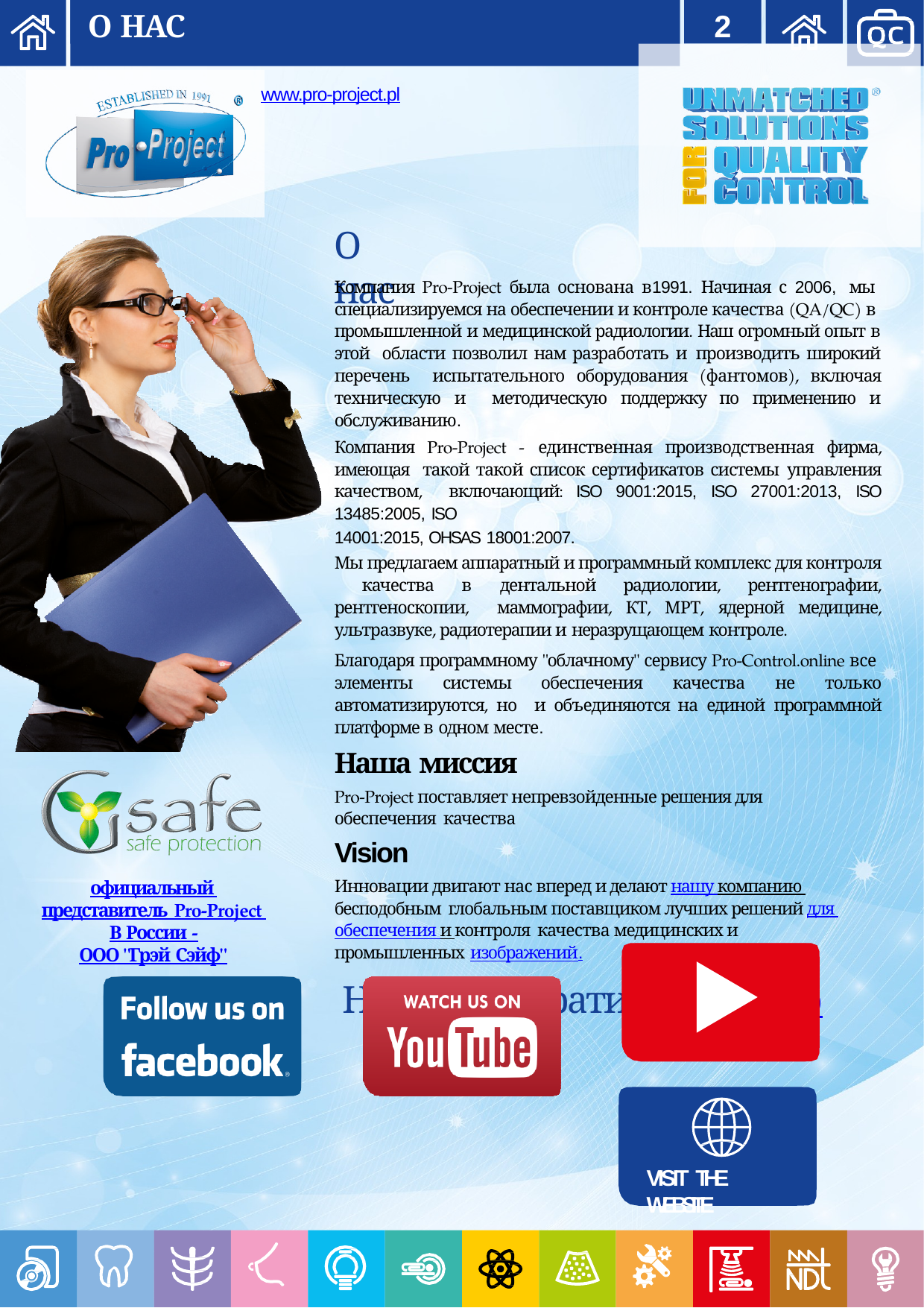

О НАС
2

www.pro-project.pl

О нас

Компания Pro-Project была основана в1991. Начиная с 2006, мы  специализируемся на обеспечении и контроле качества (QA/QC) в  промышленной и медицинской радиологии. Наш огромный опыт в этой  области позволил нам разработать и производить широкий перечень  испытательного оборудования (фантомов), включая техническую и  методическую поддержку по применению и обслуживанию.
Компания Pro-Project - единственная производственная фирма, имеющая  такой такой список сертификатов системы управления качеством,  включающий: ISO 9001:2015, ISO 27001:2013, ISO 13485:2005, ISO
14001:2015, OHSAS 18001:2007.
Мы предлагаем аппаратный и программный комплекс для контроля  качества в дентальной радиологии, рентгенографии, рентгеноскопии,  маммографии, КТ, МРТ, ядерной медицине, ультразвуке, радиотерапии и  неразрущающем контроле.
Благодаря программному "облачному" сервису Pro-Control.online все  элементы системы обеспечения качества не только автоматизируются, но  и объединяются на единой программной платформе в одном месте.
Наша миссия
Pro-Project поставляет непревзойденные решения для обеспечения  качества
Vision
Инновации двигают нас вперед и делают нашу компанию бесподобным  глобальным поставщиком лучших решений для обеспечения и контроля  качества медицинских и промышленных изображений.
Наше корпоративное видео

официальный представитель  Pro-Project В России -
ООО "Грэй Сэйф"

VISIT THE WEBSITE